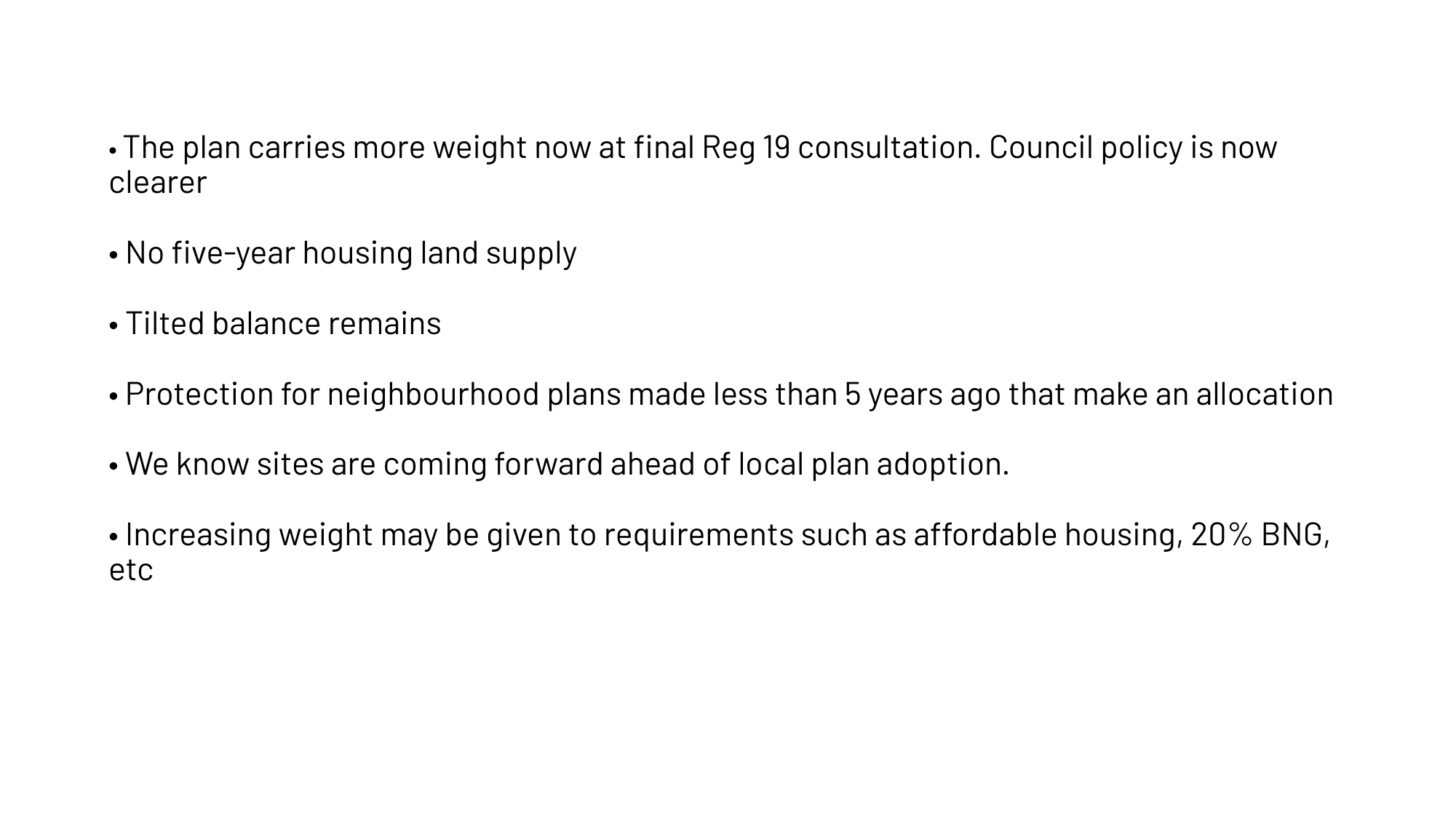

Current position and decision making?

# • The plan carries more weight now at final Reg 19 consultation. Council policy is now clearer • No five-year housing land supply • Tilted balance remains • Protection for neighbourhood plans made less than 5 years ago that make an allocation • We know sites are coming forward ahead of local plan adoption. • Increasing weight may be given to requirements such as affordable housing, 20% BNG, etc